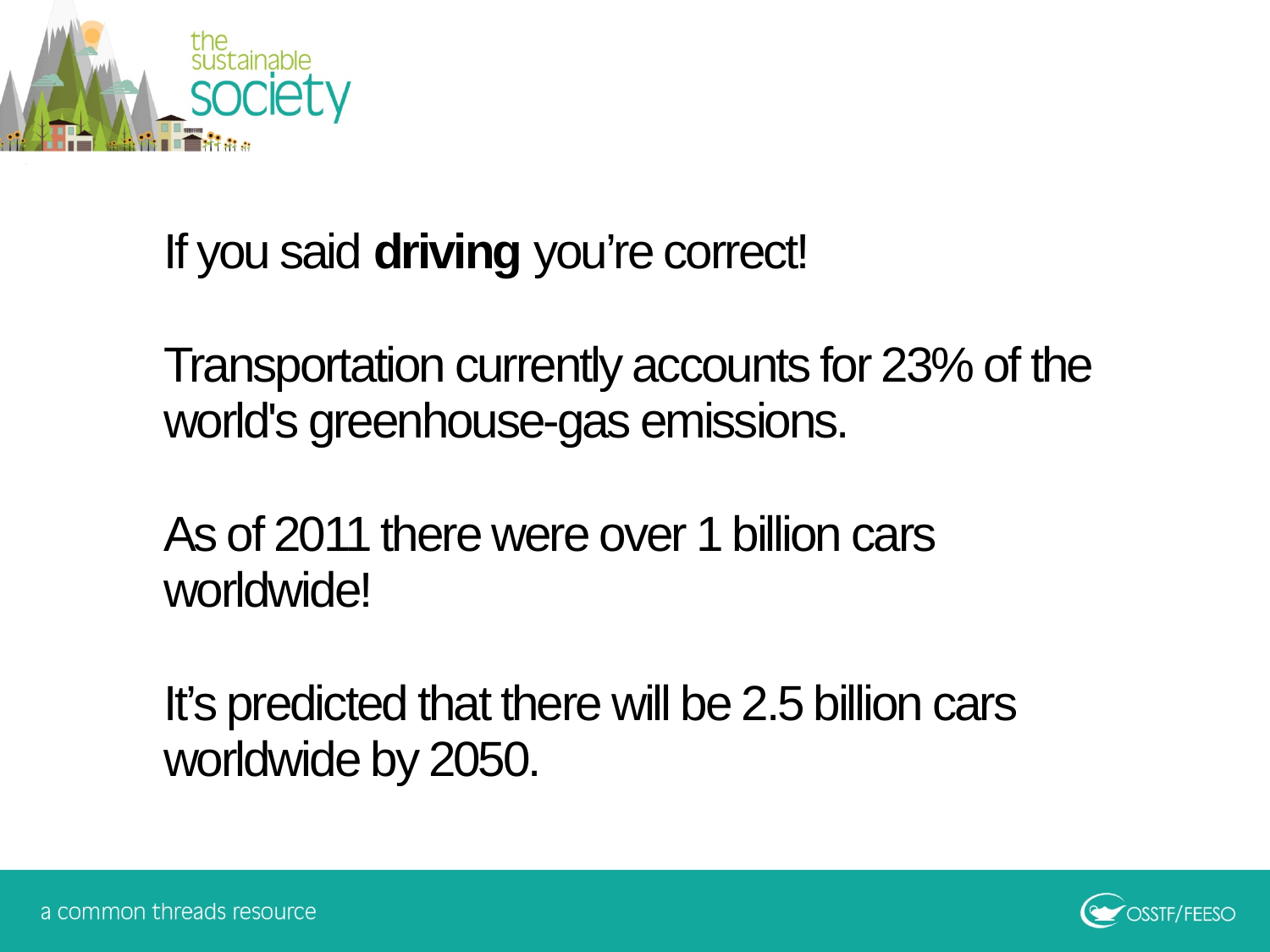

If you said driving you’re correct!

Transportation currently accounts for 23% of the world's greenhouse-gas emissions.

As of 2011 there were over 1 billion cars worldwide!

It’s predicted that there will be 2.5 billion cars worldwide by 2050.